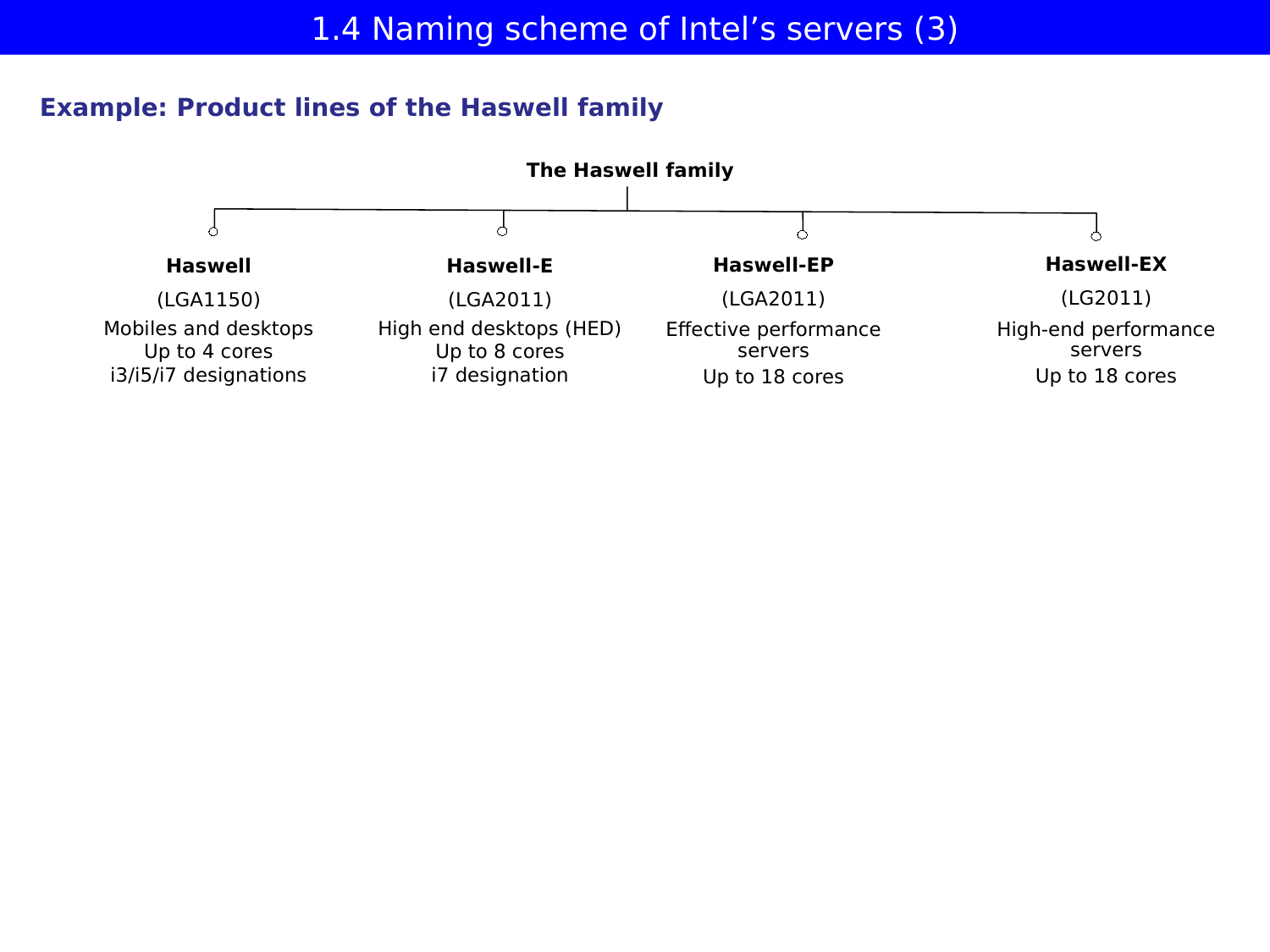

# 1.4 Naming scheme of Intel’s servers (3)
Example: Product lines of the Haswell family
The Haswell family

Haswell-EX
(LG2011)
High-end performance servers
Up to 18 cores
Haswell-EP
(LGA2011)
Effective performance servers
Up to 18 cores
Haswell
(LGA1150)
Mobiles and desktops
Up to 4 cores
i3/i5/i7 designations
Haswell-E
(LGA2011)
High end desktops (HED)
Up to 8 cores
i7 designation